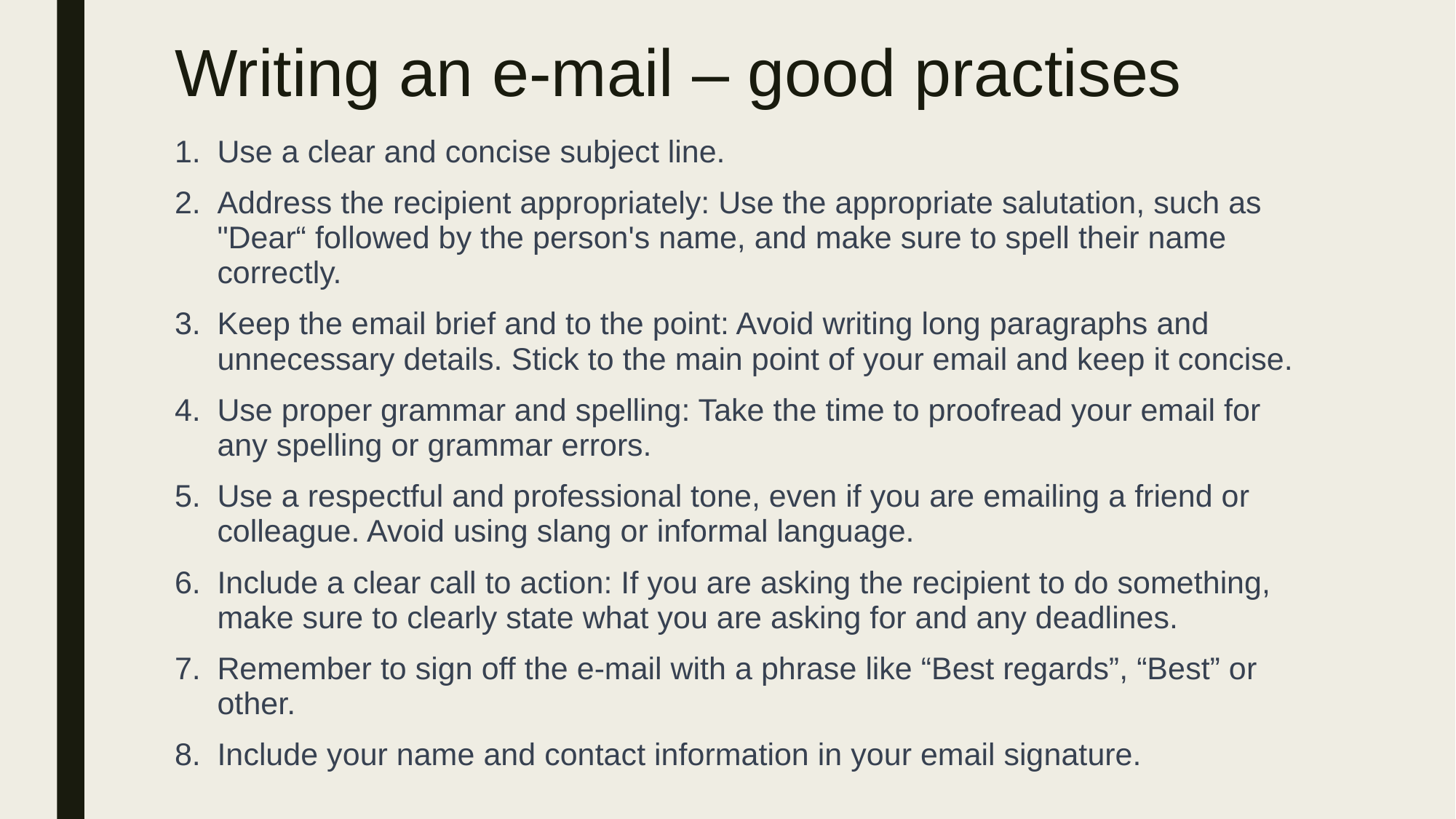

# Writing an e-mail – good practises
Use a clear and concise subject line.
Address the recipient appropriately: Use the appropriate salutation, such as "Dear“ followed by the person's name, and make sure to spell their name correctly.
Keep the email brief and to the point: Avoid writing long paragraphs and unnecessary details. Stick to the main point of your email and keep it concise.
Use proper grammar and spelling: Take the time to proofread your email for any spelling or grammar errors.
Use a respectful and professional tone, even if you are emailing a friend or colleague. Avoid using slang or informal language.
Include a clear call to action: If you are asking the recipient to do something, make sure to clearly state what you are asking for and any deadlines.
Remember to sign off the e-mail with a phrase like “Best regards”, “Best” or other.
Include your name and contact information in your email signature.